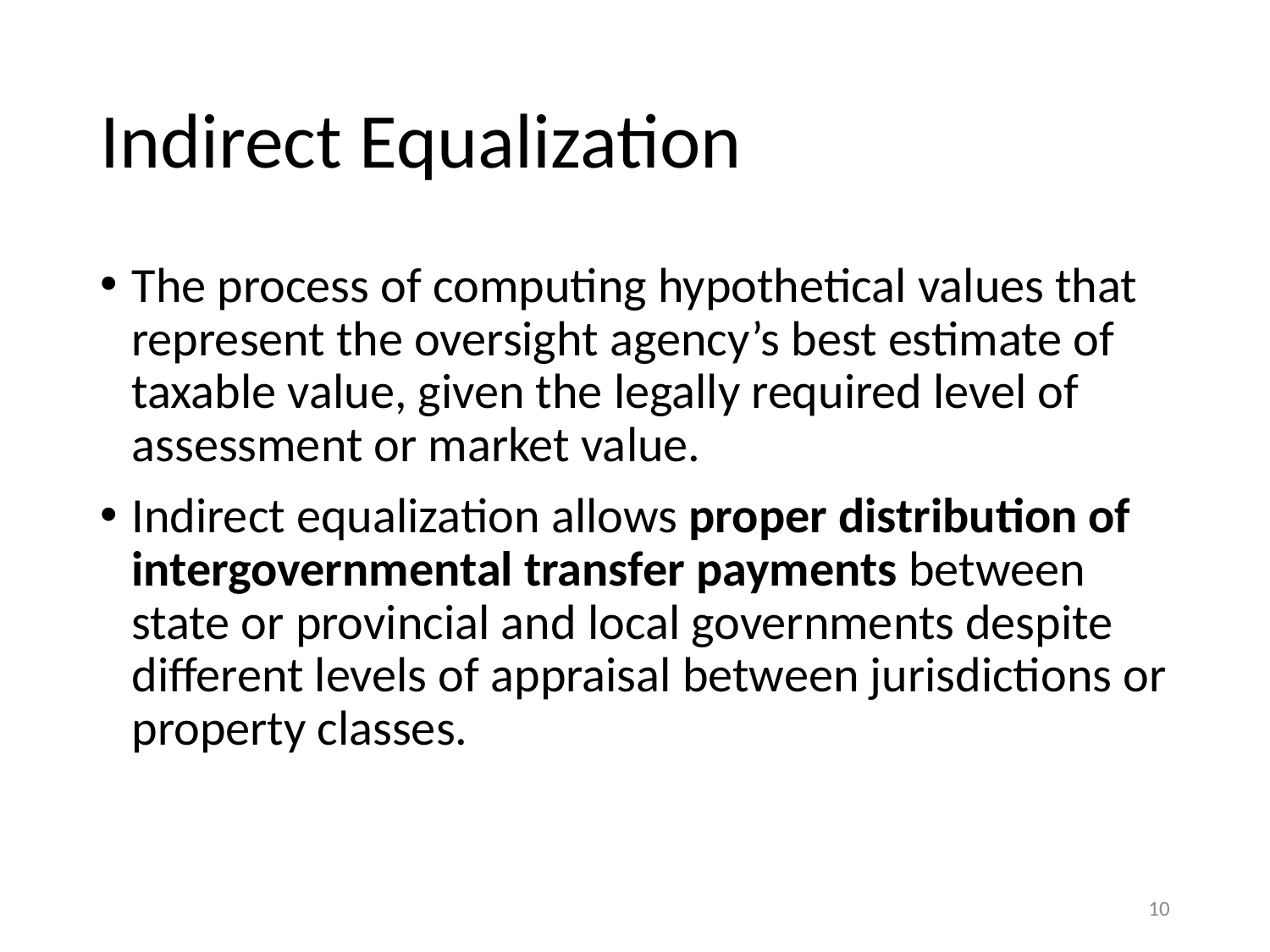

# Indirect Equalization
The process of computing hypothetical values that represent the oversight agency’s best estimate of taxable value, given the legally required level of assessment or market value.
Indirect equalization allows proper distribution of intergovernmental transfer payments between state or provincial and local governments despite different levels of appraisal between jurisdictions or property classes.
10